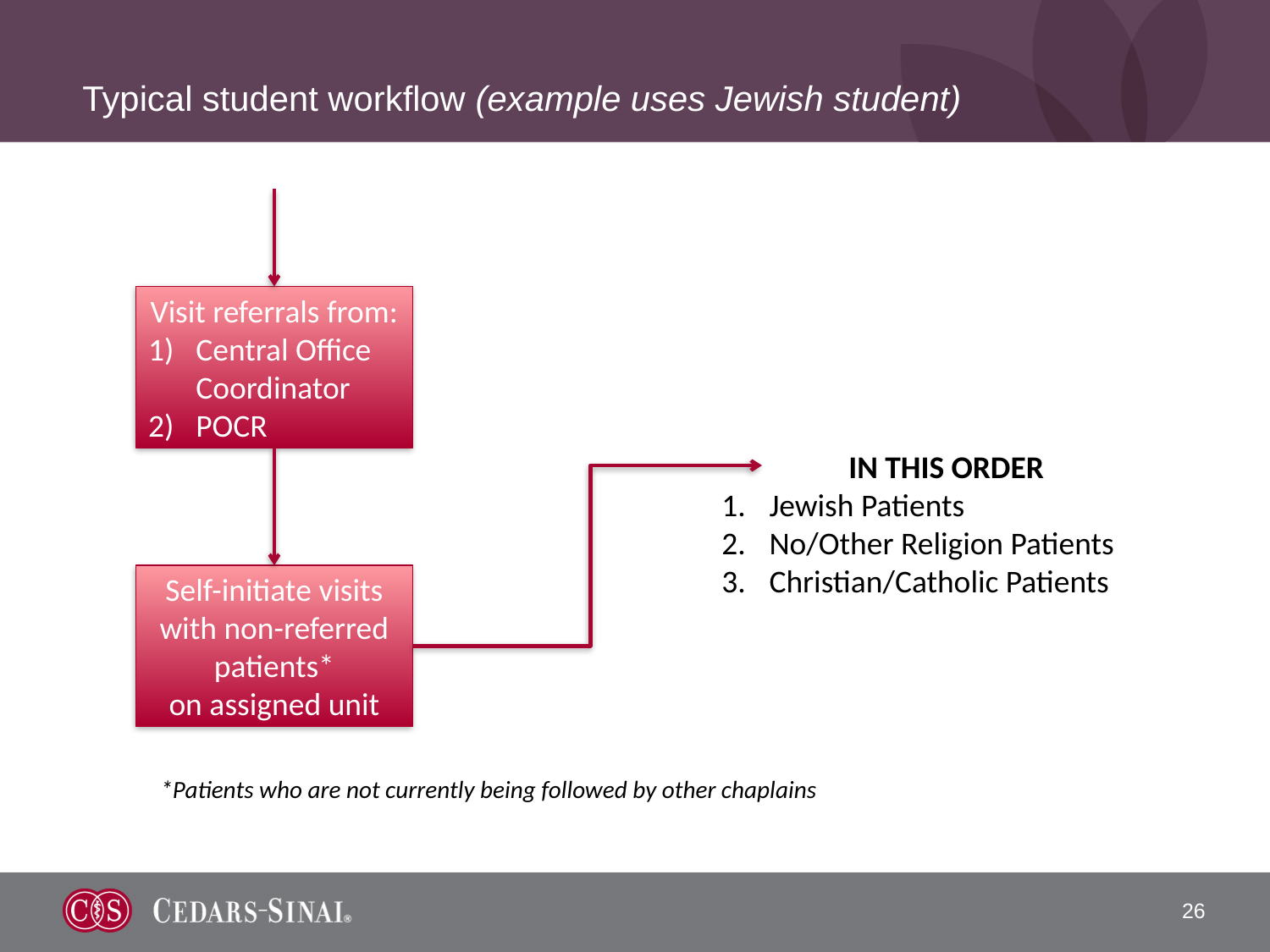

Typical student workflow (example uses Jewish student)
Visit referrals from:
Central Office Coordinator
POCR
	IN THIS ORDER
Jewish Patients
No/Other Religion Patients
Christian/Catholic Patients
Self-initiate visits with non-referred patients*
on assigned unit
*Patients who are not currently being followed by other chaplains
26